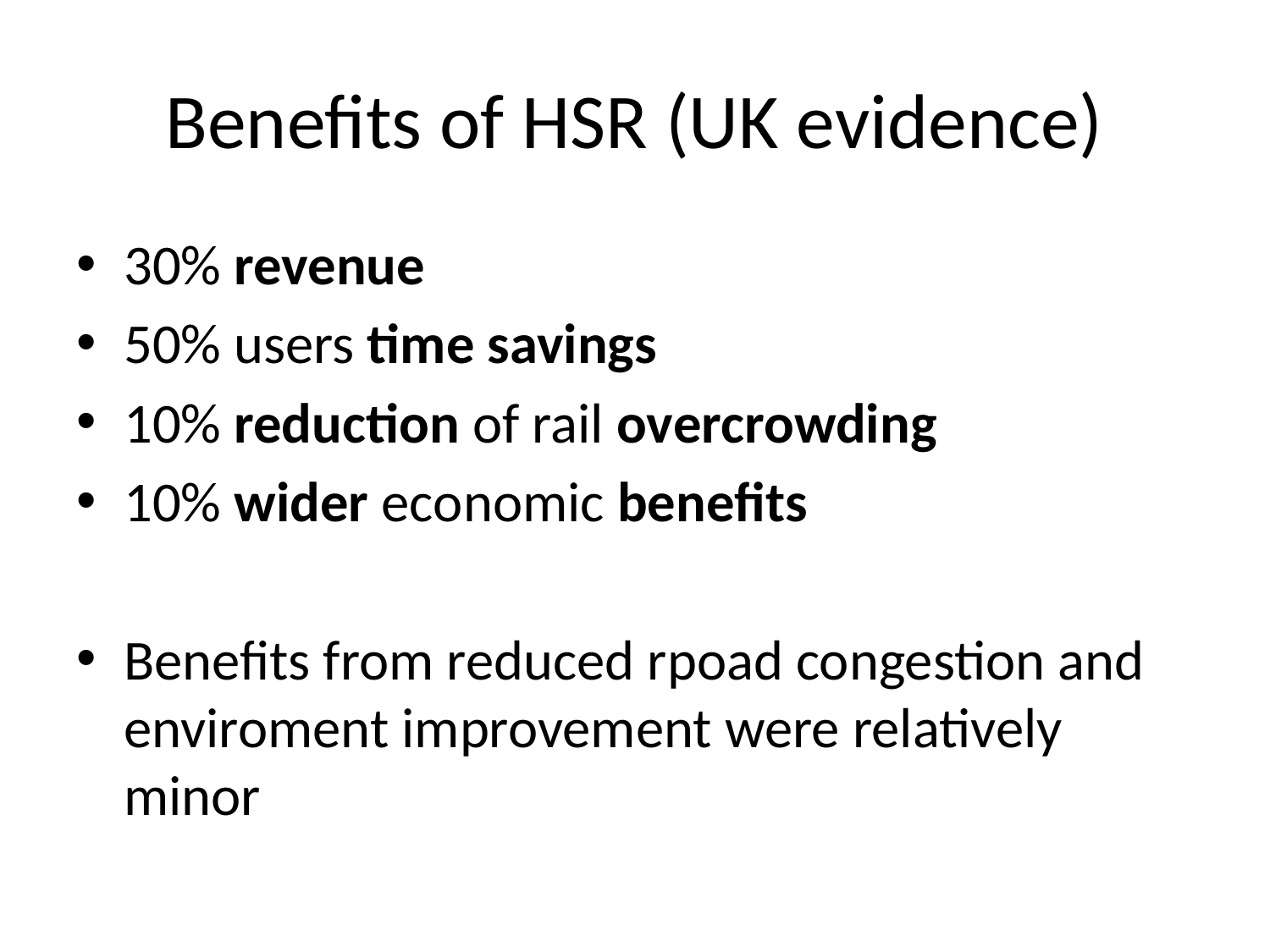

# Benefits of HSR (UK evidence)
30% revenue
50% users time savings
10% reduction of rail overcrowding
10% wider economic benefits

Benefits from reduced rpoad congestion and enviroment improvement were relatively minor